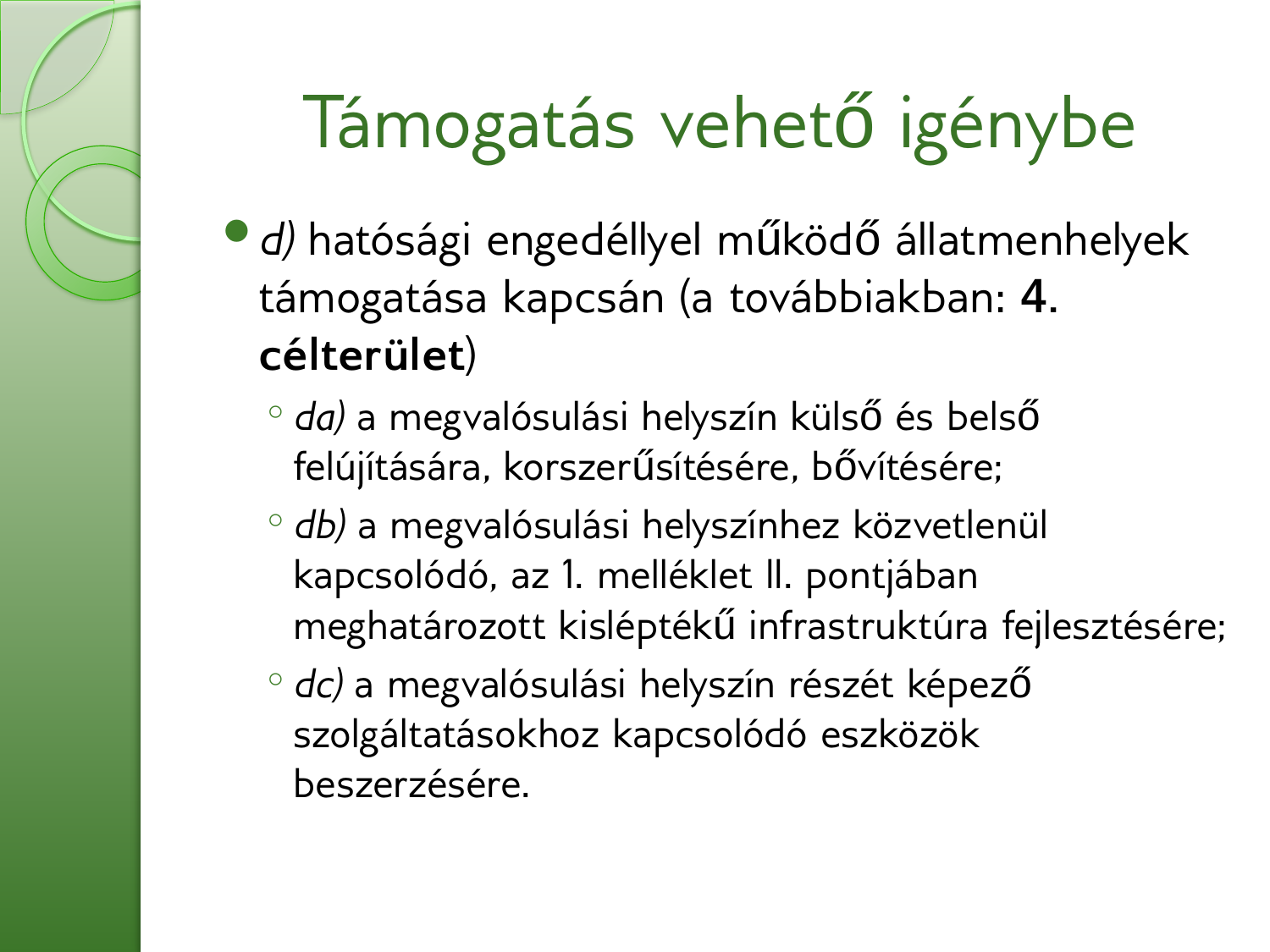

# Támogatás vehető igénybe
d) hatósági engedéllyel működő állatmenhelyek támogatása kapcsán (a továbbiakban: 4. célterület)
da) a megvalósulási helyszín külső és belső felújítására, korszerűsítésére, bővítésére;
db) a megvalósulási helyszínhez közvetlenül kapcsolódó, az 1. melléklet II. pontjában meghatározott kisléptékű infrastruktúra fejlesztésére;
dc) a megvalósulási helyszín részét képező szolgáltatásokhoz kapcsolódó eszközök beszerzésére.